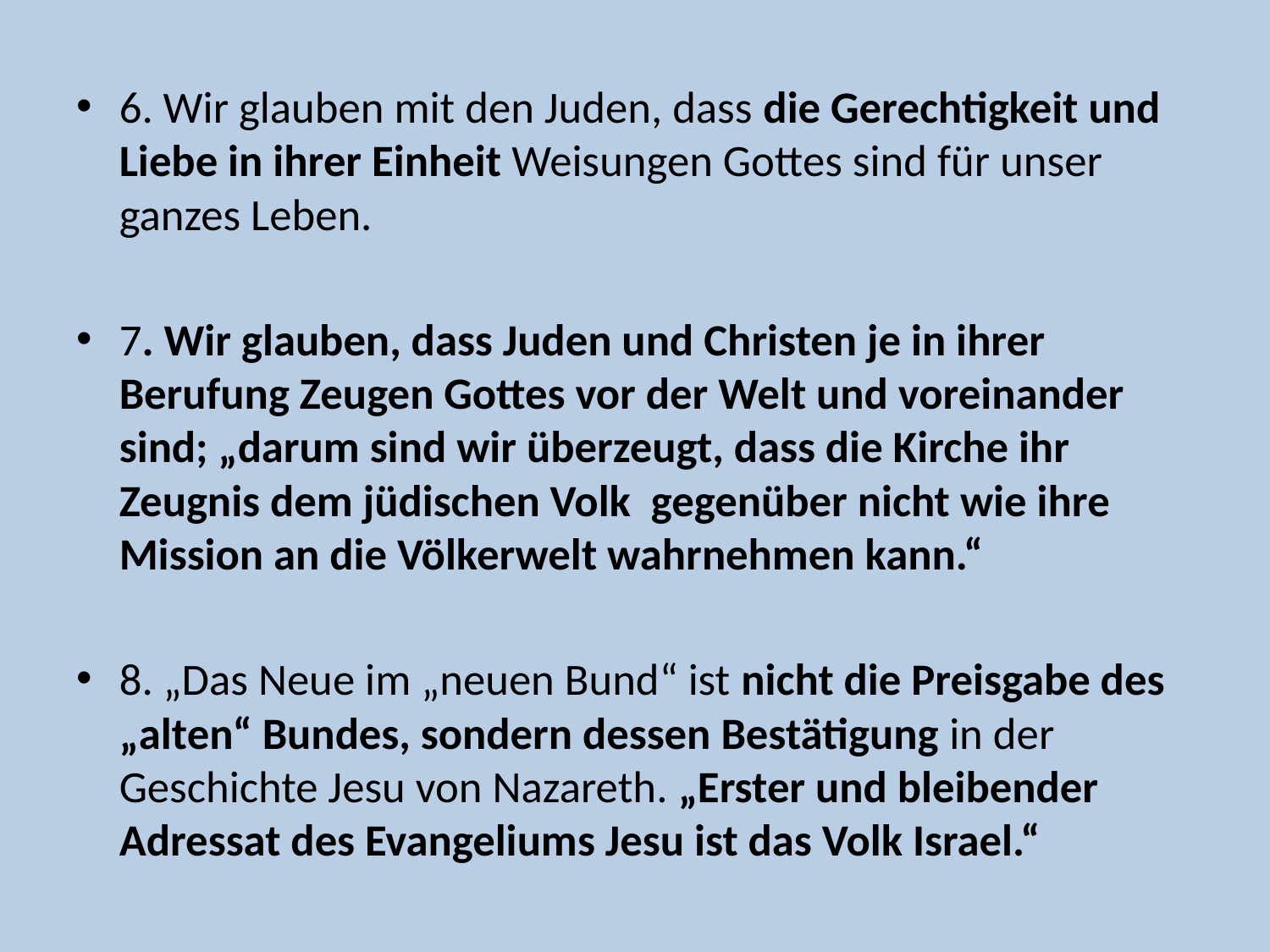

6. Wir glauben mit den Juden, dass die Gerechtigkeit und Liebe in ihrer Einheit Weisungen Gottes sind für unser ganzes Leben.

7. Wir glauben, dass Juden und Christen je in ihrer Berufung Zeugen Gottes vor der Welt und voreinander sind; „darum sind wir überzeugt, dass die Kirche ihr Zeugnis dem jüdischen Volk  gegenüber nicht wie ihre Mission an die Völkerwelt wahrnehmen kann.“

8. „Das Neue im „neuen Bund“ ist nicht die Preisgabe des „alten“ Bundes, sondern dessen Bestätigung in der Geschichte Jesu von Nazareth. „Erster und bleibender Adressat des Evangeliums Jesu ist das Volk Israel.“

#